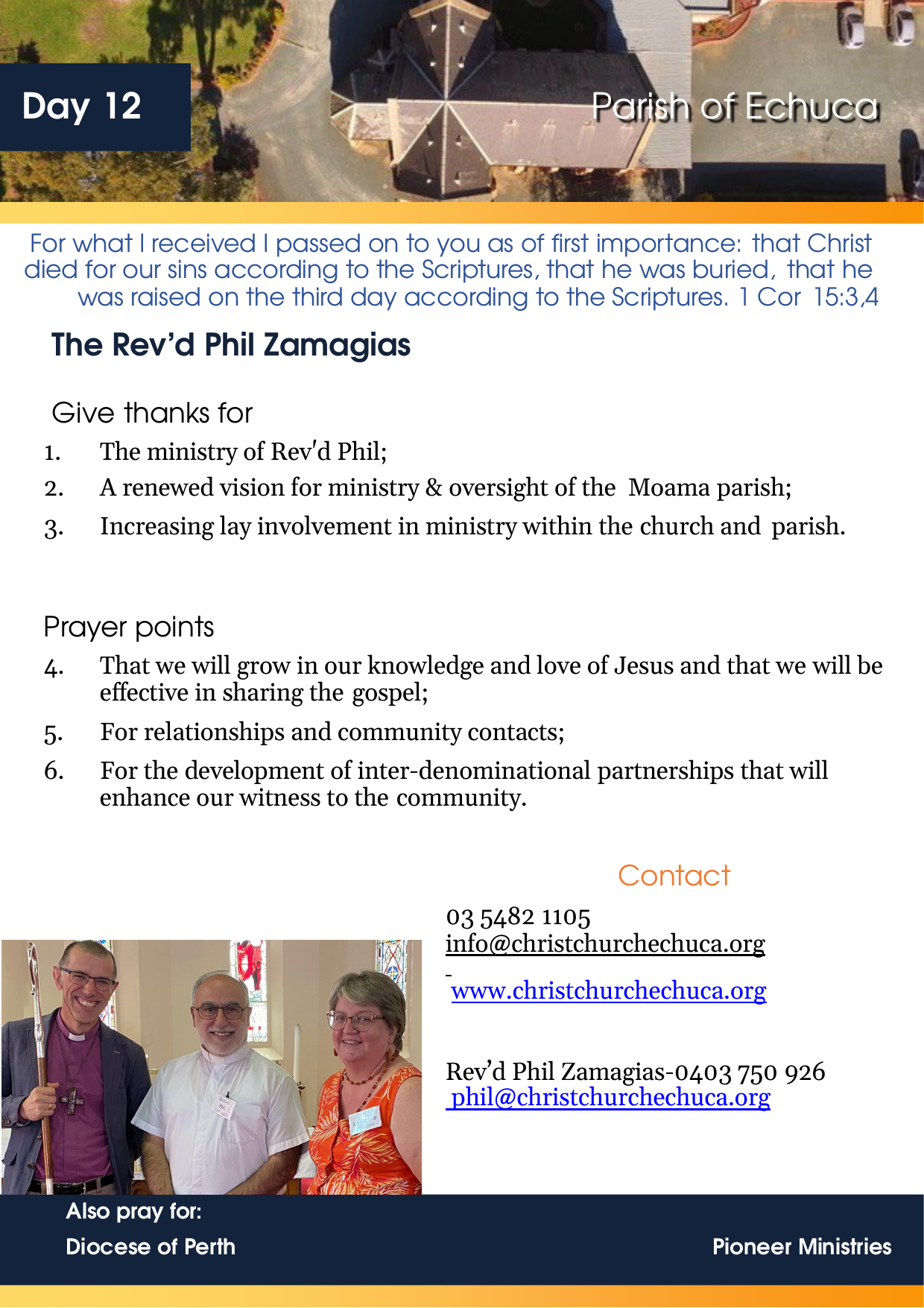

Day 12
Parish of Echuca
For what I received I passed on to you as of first importance: that Christ  died for our sins according to the Scriptures, that he was buried, that he  was raised on the third day according to the Scriptures. 1 Cor 15:3,4
The Rev’d Phil Zamagias

Give thanks for
The ministry of Rev'd Phil;
A renewed vision for ministry & oversight of the  Moama parish;
Increasing lay involvement in ministry within the church and parish.

Prayer points
That we will grow in our knowledge and love of Jesus and that we will be  effective in sharing the gospel;
For relationships and community contacts;
For the development of inter-denominational partnerships that will  enhance our witness to the community.

Contact
03 5482 1105
info@christchurchechuca.org  www.christchurchechuca.org

Rev’d Phil Zamagias-0403 750 926  phil@christchurchechuca.org

Also pray for:  Diocese of Perth

Pioneer Ministries